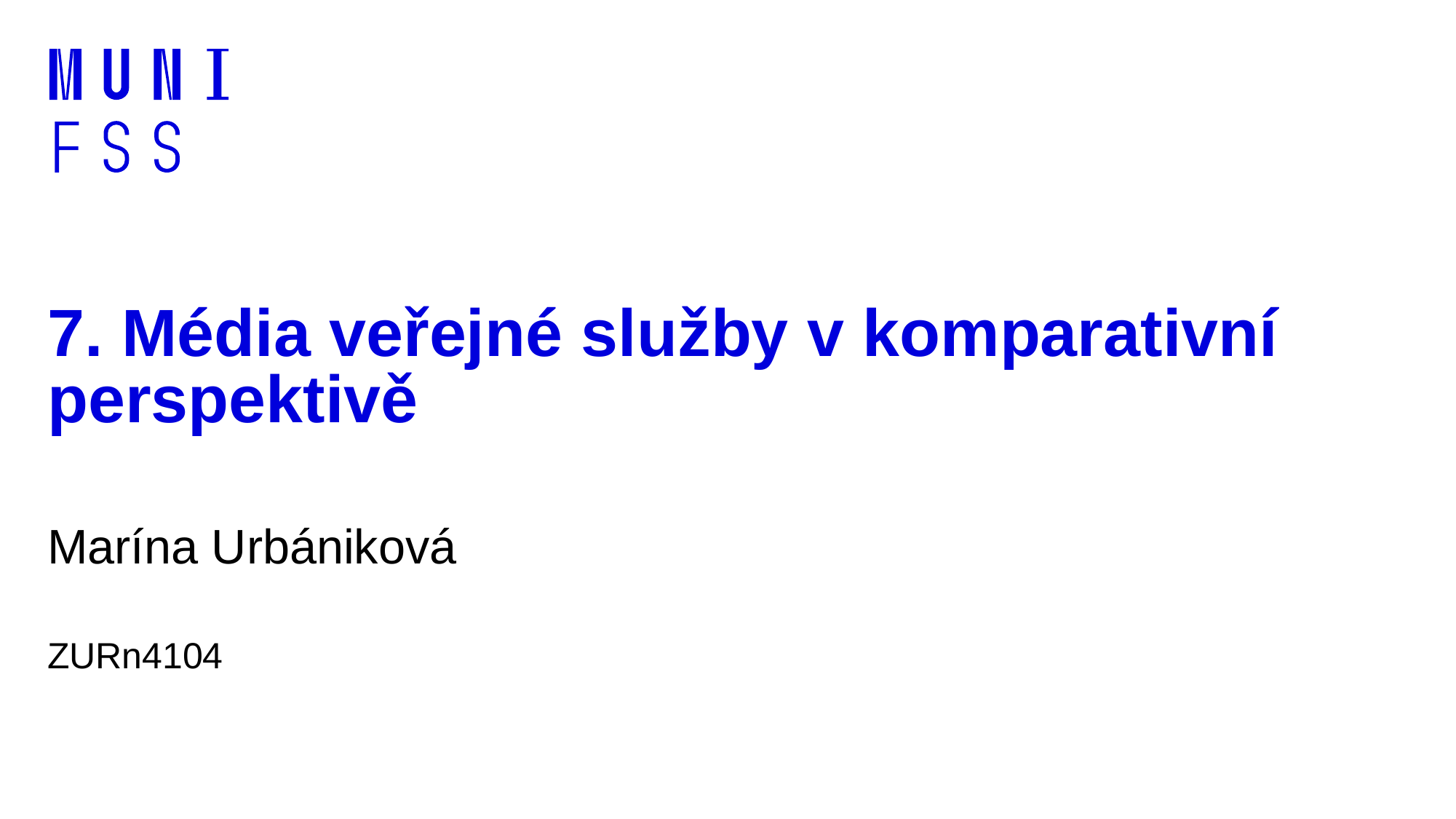

# 7. Média veřejné služby v komparativní perspektivě
Marína Urbániková

ZURn4104